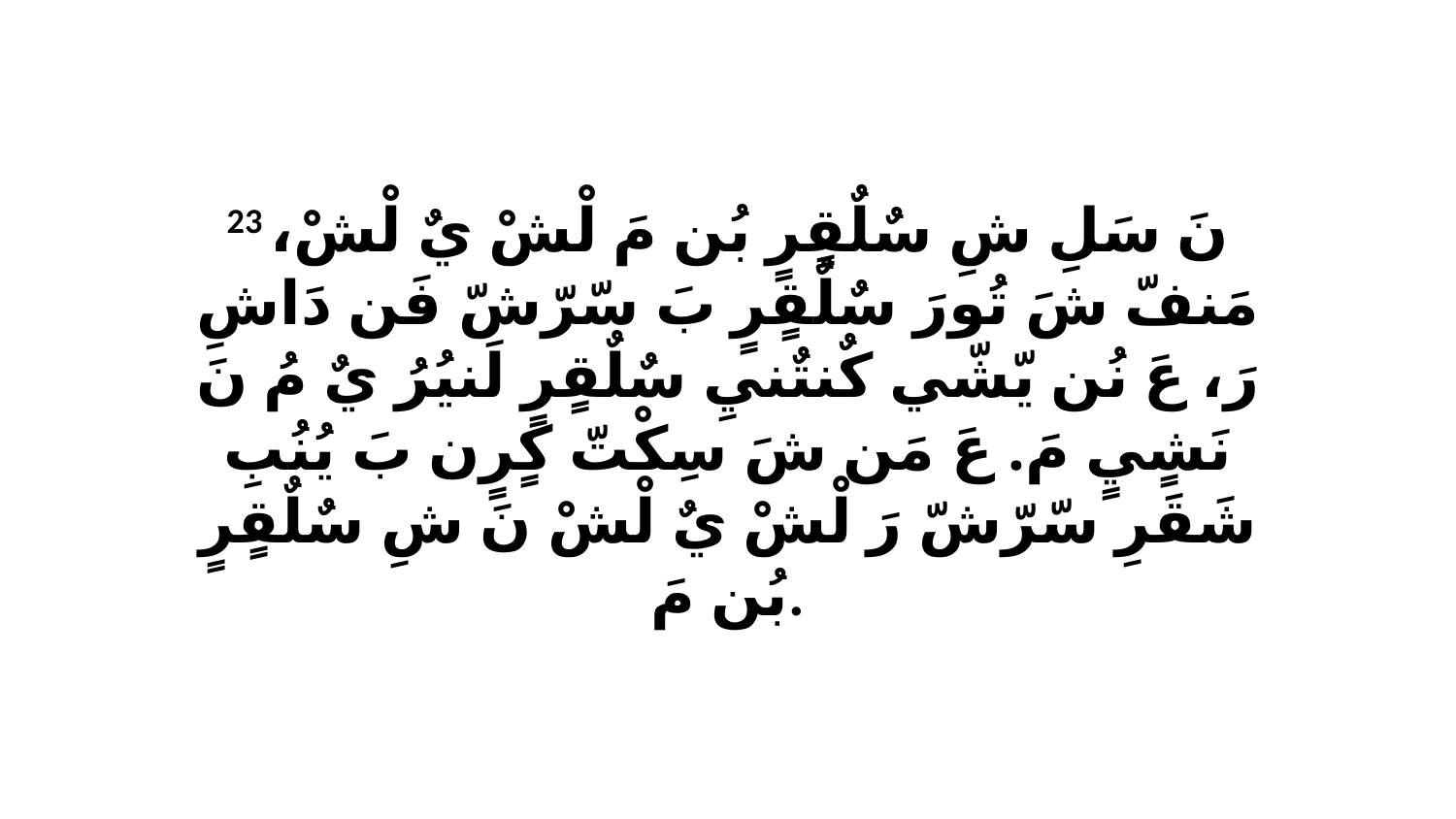

23 نَ سَلِ شِ سٌلٌقٍرٍ بُن مَ لْشْ يٌ لْشْ، مَنفّ شَ تُورَ سٌلٌقٍرٍ بَ سّرّشّ فَن دَاشِ رَ، عَ نُن يّشّي كٌنتٌنيِ سٌلٌقٍرٍ لَنيُرُ يٌ مُ نَ نَشٍيٍ مَ. عَ مَن شَ سِكْتّ كٍرٍن بَ يُنُبِ شَقَرِ سّرّشّ رَ لْشْ يٌ لْشْ نَ شِ سٌلٌقٍرٍ بُن مَ.